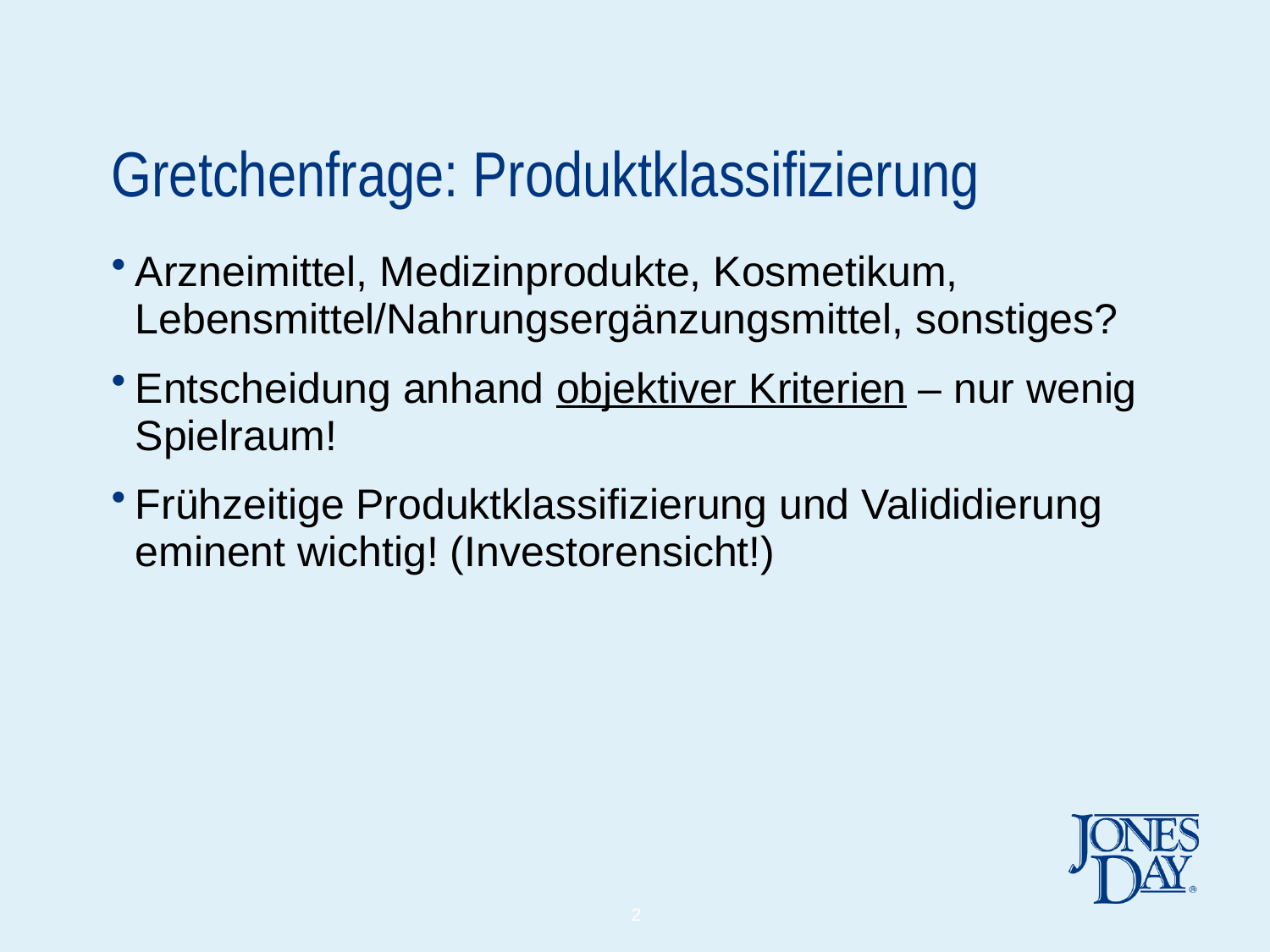

# Gretchenfrage: Produktklassifizierung
Arzneimittel, Medizinprodukte, Kosmetikum, Lebensmittel/Nahrungsergänzungsmittel, sonstiges?
Entscheidung anhand objektiver Kriterien – nur wenig Spielraum!
Frühzeitige Produktklassifizierung und Valididierung eminent wichtig! (Investorensicht!)
2